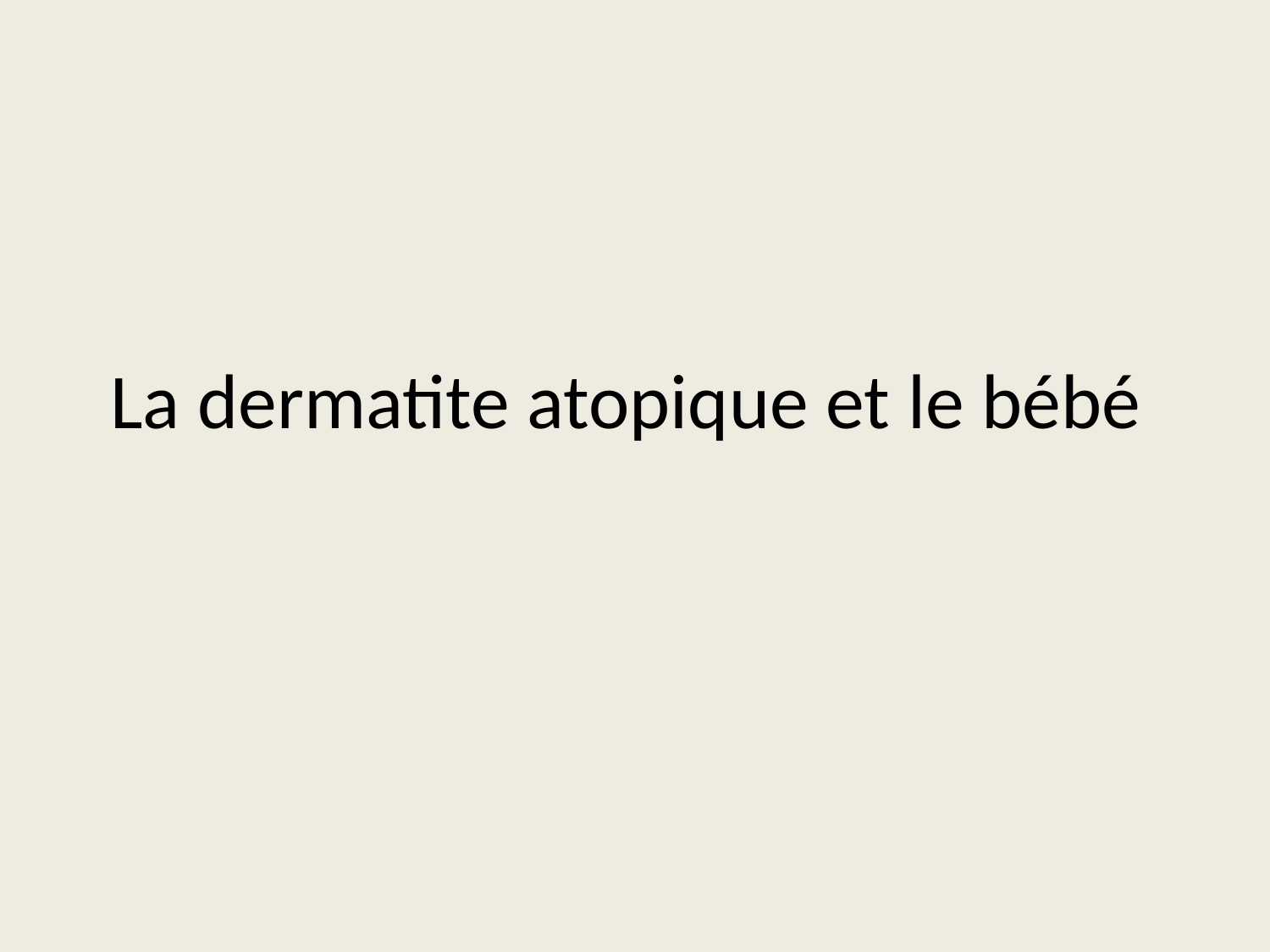

# La dermatite atopique et le bébé